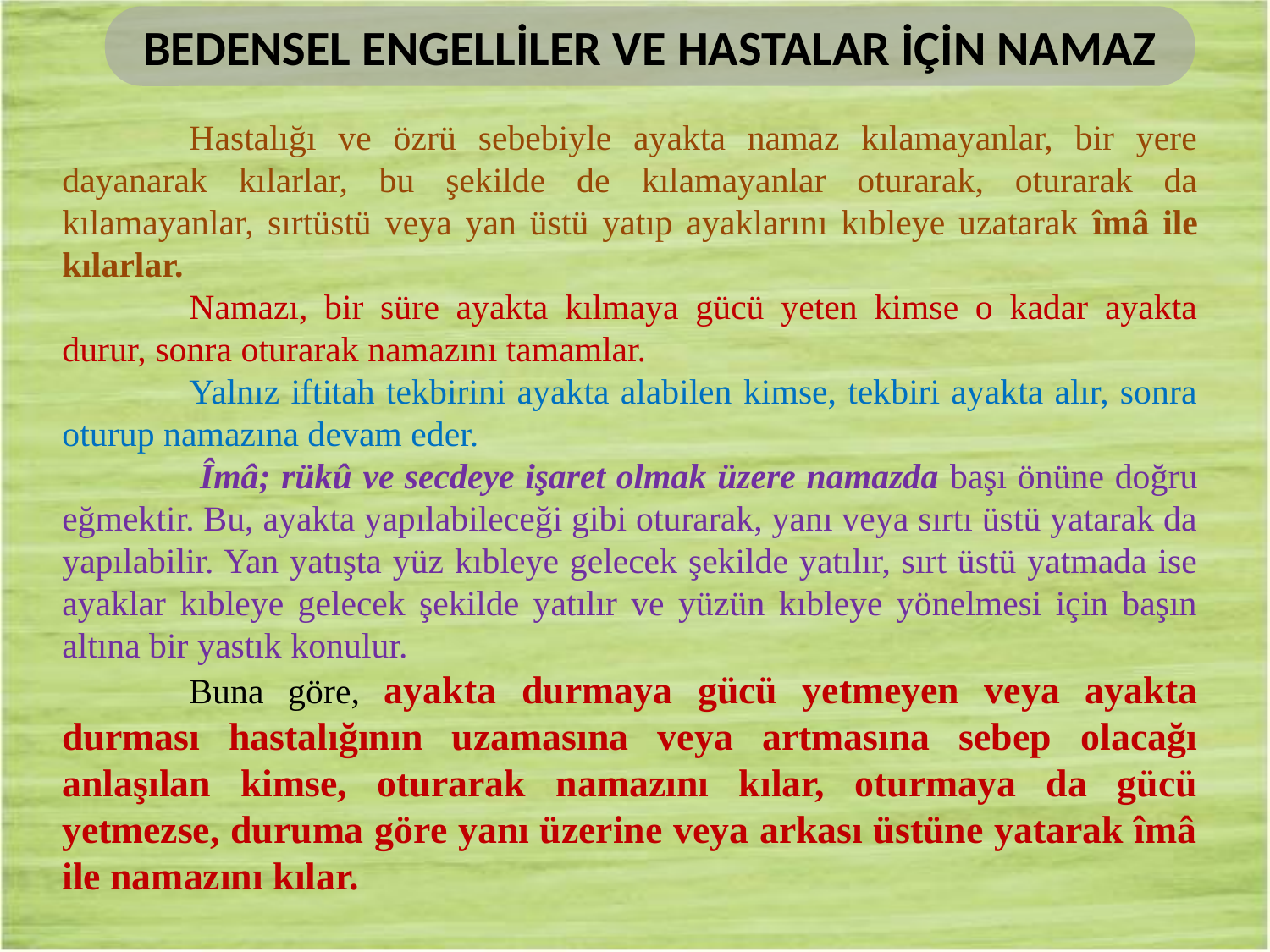

BEDENSEL ENGELLİLER VE HASTALAR İÇİN NAMAZ
	Hastalığı ve özrü sebebiyle ayakta namaz kılamayanlar, bir yere dayanarak kılarlar, bu şekilde de kılamayanlar oturarak, oturarak da kılamayanlar, sırtüstü veya yan üstü yatıp ayaklarını kıbleye uzatarak îmâ ile kılarlar.
	Namazı, bir süre ayakta kılmaya gücü yeten kimse o kadar ayakta durur, sonra oturarak namazını tamamlar.
	Yalnız iftitah tekbirini ayakta alabilen kimse, tekbiri ayakta alır, sonra oturup namazına devam eder.
	 Îmâ; rükû ve secdeye işaret olmak üzere namazda başı önüne doğru eğmektir. Bu, ayakta yapılabileceği gibi oturarak, yanı veya sırtı üstü yatarak da yapılabilir. Yan yatışta yüz kıbleye gelecek şekilde yatılır, sırt üstü yatmada ise ayaklar kıbleye gelecek şekilde yatılır ve yüzün kıbleye yönelmesi için başın altına bir yastık konulur.
	Buna göre, ayakta durmaya gücü yetmeyen veya ayakta durması hastalığının uzamasına veya artmasına sebep olacağı anlaşılan kimse, oturarak namazını kılar, oturmaya da gücü yetmezse, duruma göre yanı üzerine veya arkası üstüne yatarak îmâ ile namazını kılar.